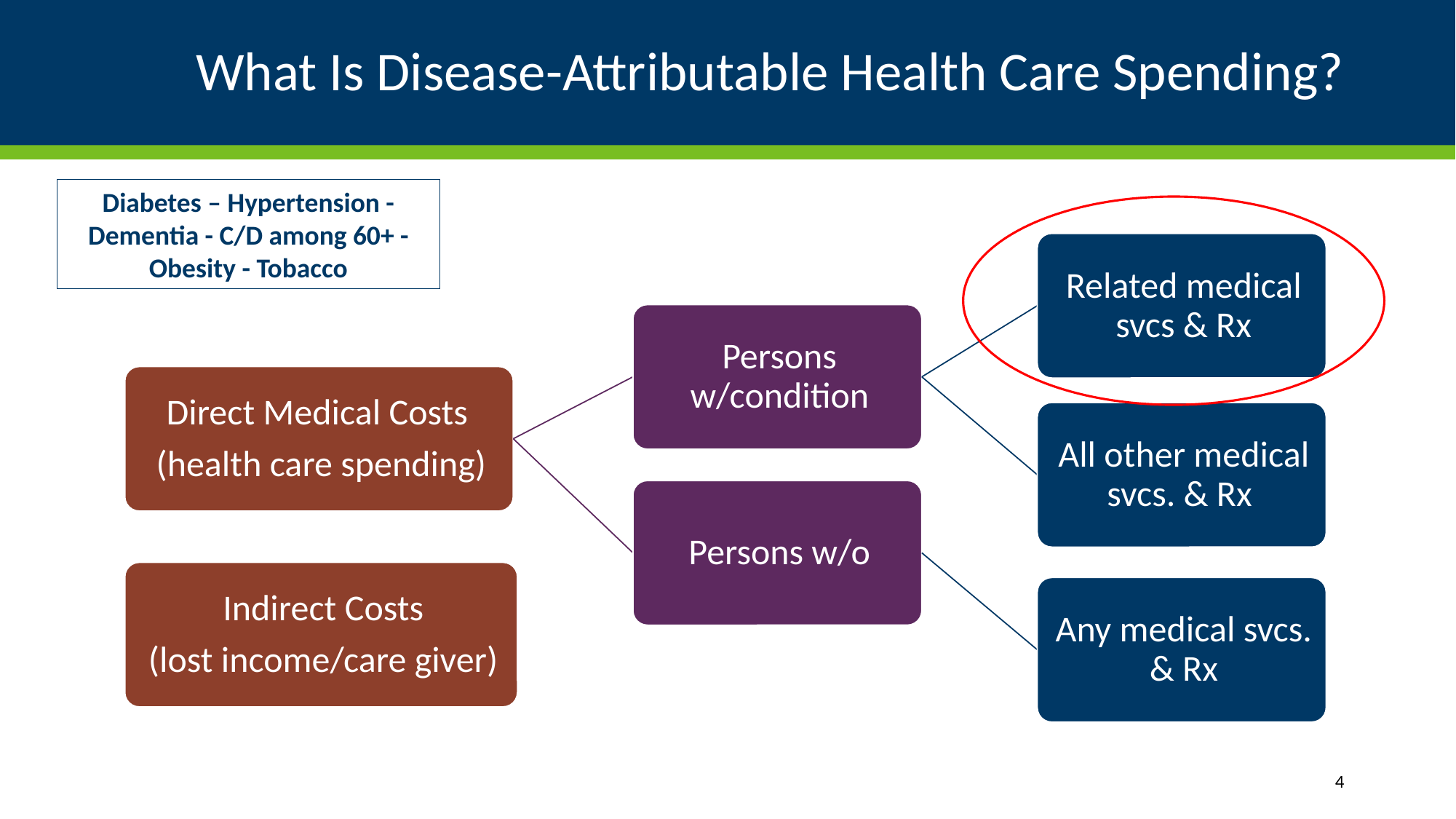

# What Is Disease-Attributable Health Care Spending?
Diabetes – Hypertension -
Dementia - C/D among 60+ -
Obesity - Tobacco

Direct Medical Costs
(health care spending)

Persons w/condition

Related medical svcs & Rx

All other medical svcs. & Rx

Persons w/o

Any medical svcs. & Rx
Indirect Costs
(lost income/care giver)
4